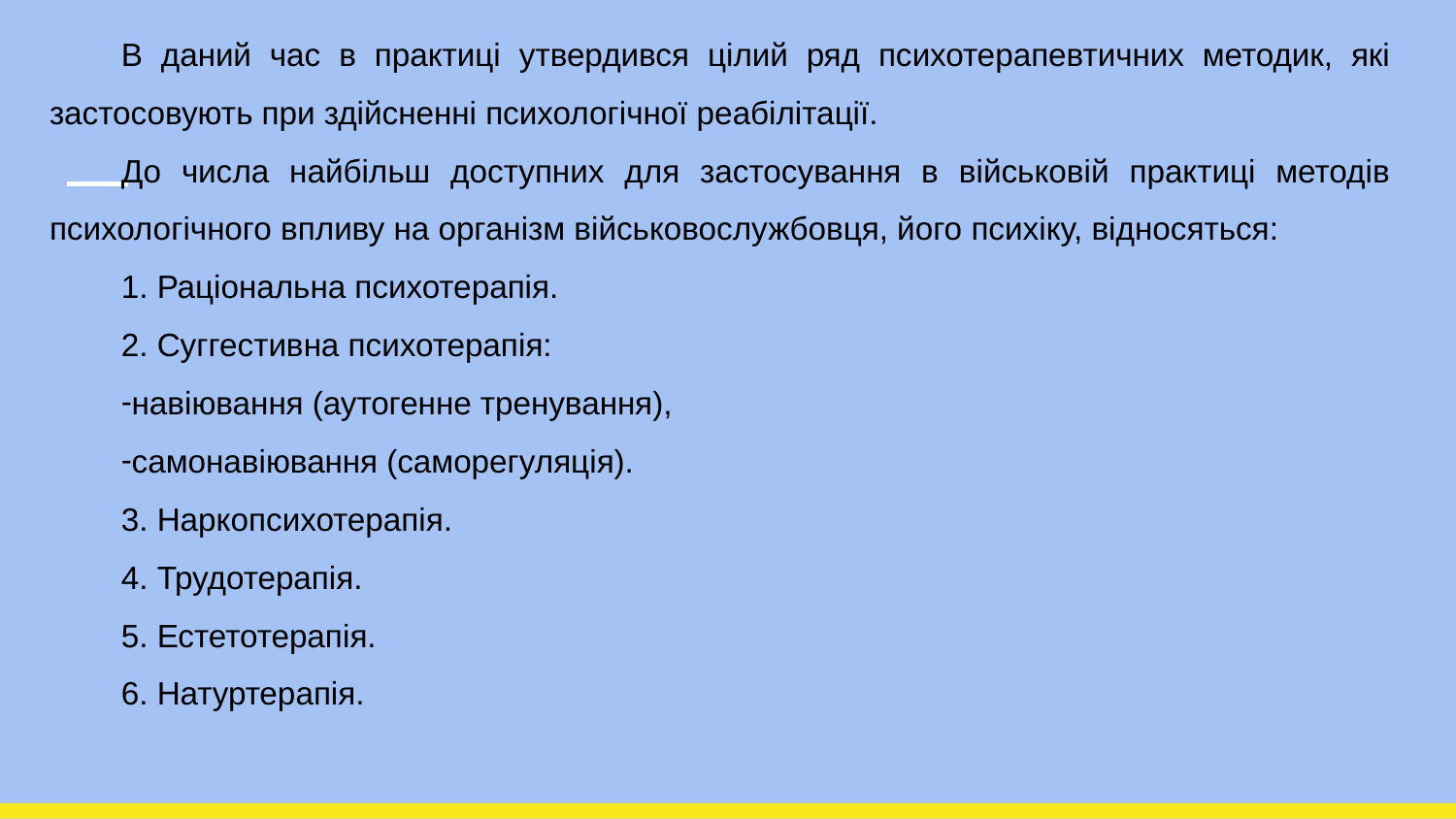

В даний час в практиці утвердився цілий ряд психотерапевтичних методик, які застосовують при здійсненні психологічної реабілітації.
До числа найбільш доступних для застосування в військовій практиці методів психологічного впливу на організм військовослужбовця, його психіку, відносяться:
1. Раціональна психотерапія.
2. Суггестивна психотерапія:
навіювання (аутогенне тренування),
самонавіювання (саморегуляція).
3. Наркопсихотерапія.
4. Трудотерапія.
5. Естетотерапія.
6. Натуртерапія.